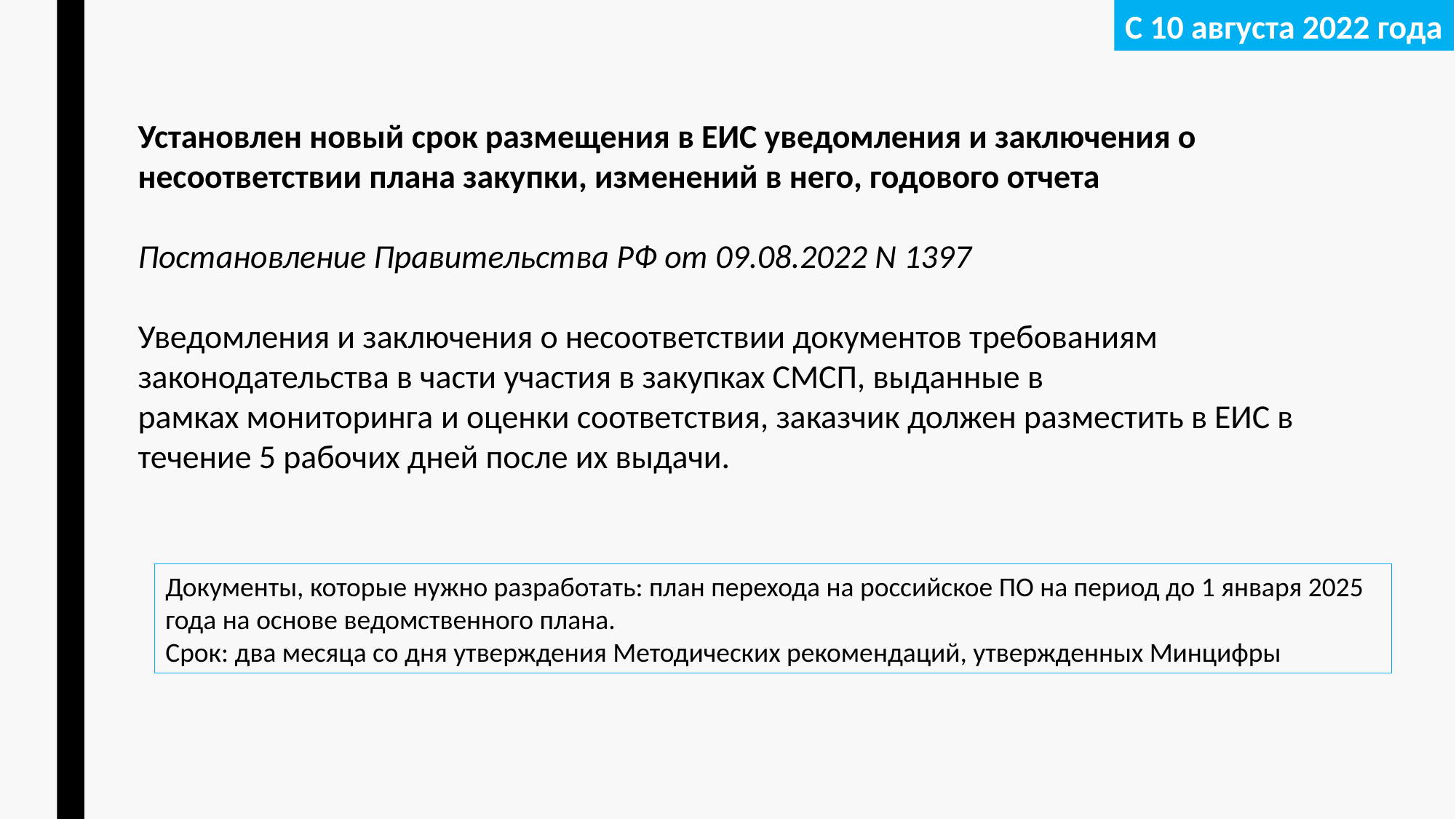

С 10 августа 2022 года
Установлен новый срок размещения в ЕИС уведомления и заключения о несоответствии плана закупки, изменений в него, годового отчета

Постановление Правительства РФ от 09.08.2022 N 1397

Уведомления и заключения о несоответствии документов требованиям законодательства в части участия в закупках СМСП, выданные в рамках мониторинга и оценки соответствия, заказчик должен разместить в ЕИС в течение 5 рабочих дней после их выдачи.
Документы, которые нужно разработать: план перехода на российское ПО на период до 1 января 2025 года на основе ведомственного плана.
Срок: два месяца со дня утверждения Методических рекомендаций, утвержденных Минцифры